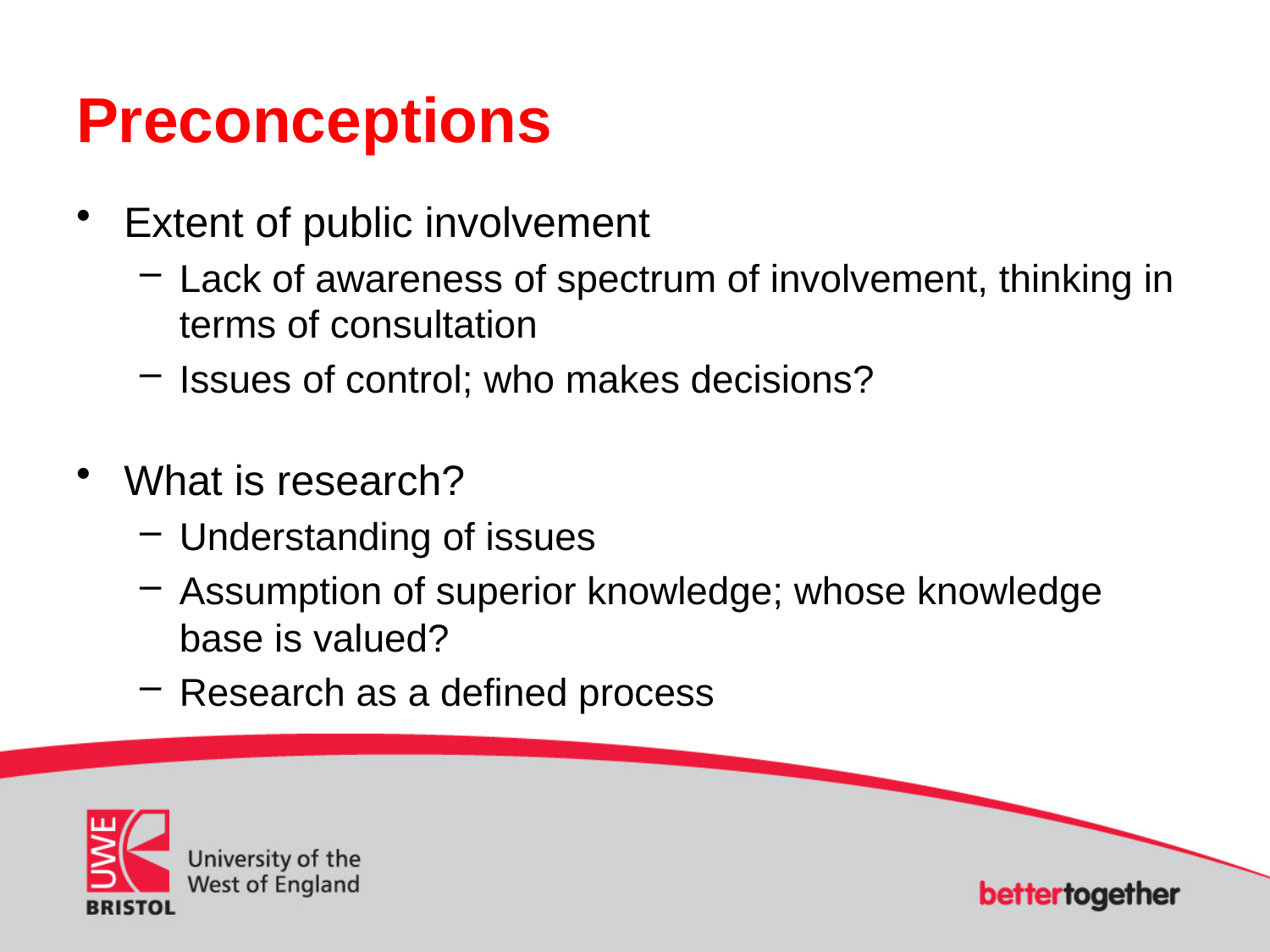

# Preconceptions
Extent of public involvement
Lack of awareness of spectrum of involvement, thinking in terms of consultation
Issues of control; who makes decisions?

What is research?
Understanding of issues
Assumption of superior knowledge; whose knowledge base is valued?
Research as a defined process